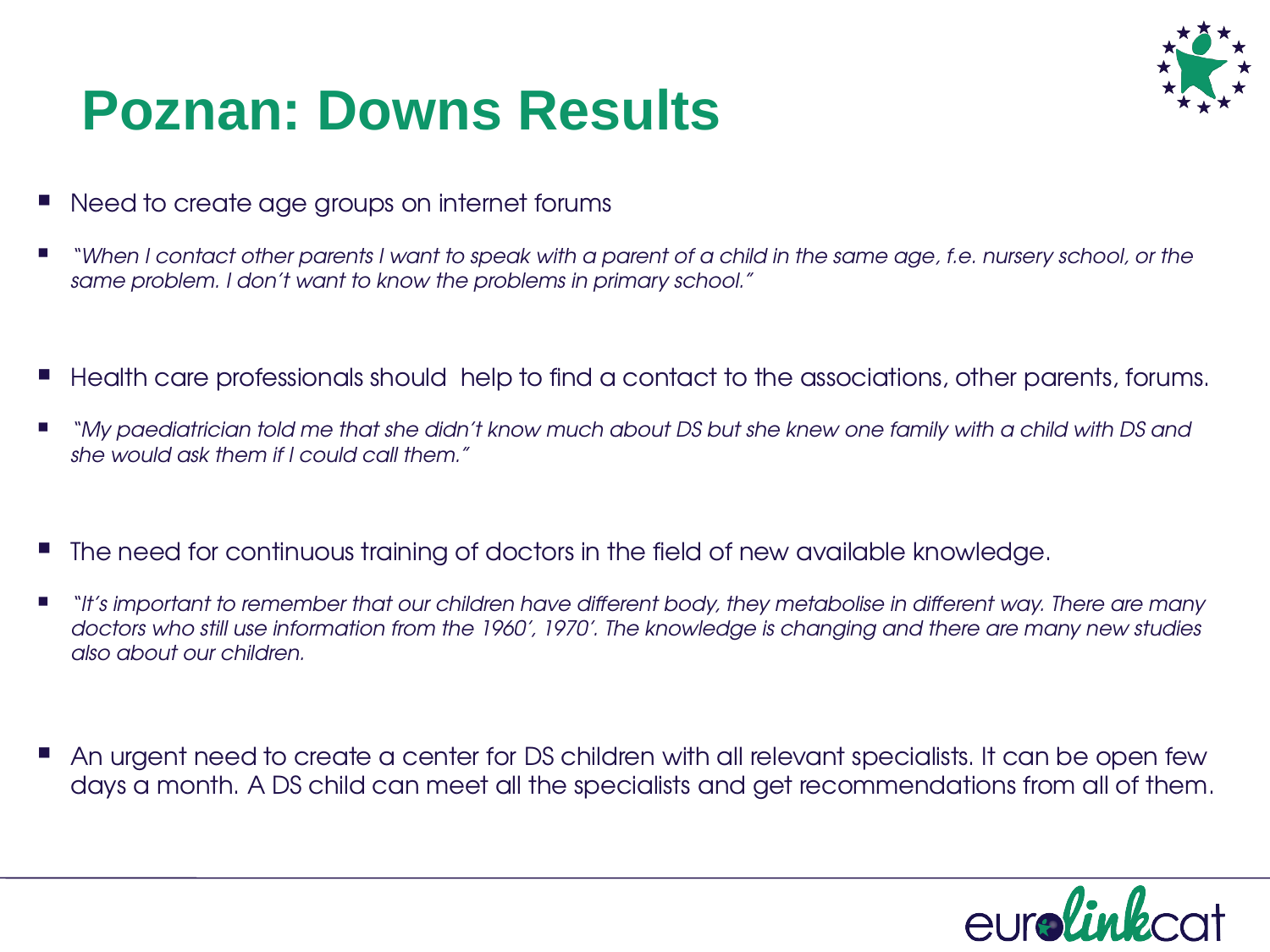

Poznan: Downs Results
Need to create age groups on internet forums
“When I contact other parents I want to speak with a parent of a child in the same age, f.e. nursery school, or the same problem. I don’t want to know the problems in primary school.”

Health care professionals should  help to find a contact to the associations, other parents, forums.
“My paediatrician told me that she didn’t know much about DS but she knew one family with a child with DS and she would ask them if I could call them.”

The need for continuous training of doctors in the field of new available knowledge.
“It’s important to remember that our children have different body, they metabolise in different way. There are many doctors who still use information from the 1960’, 1970’. The knowledge is changing and there are many new studies also about our children.

An urgent need to create a center for DS children with all relevant specialists. It can be open few days a month. A DS child can meet all the specialists and get recommendations from all of them.